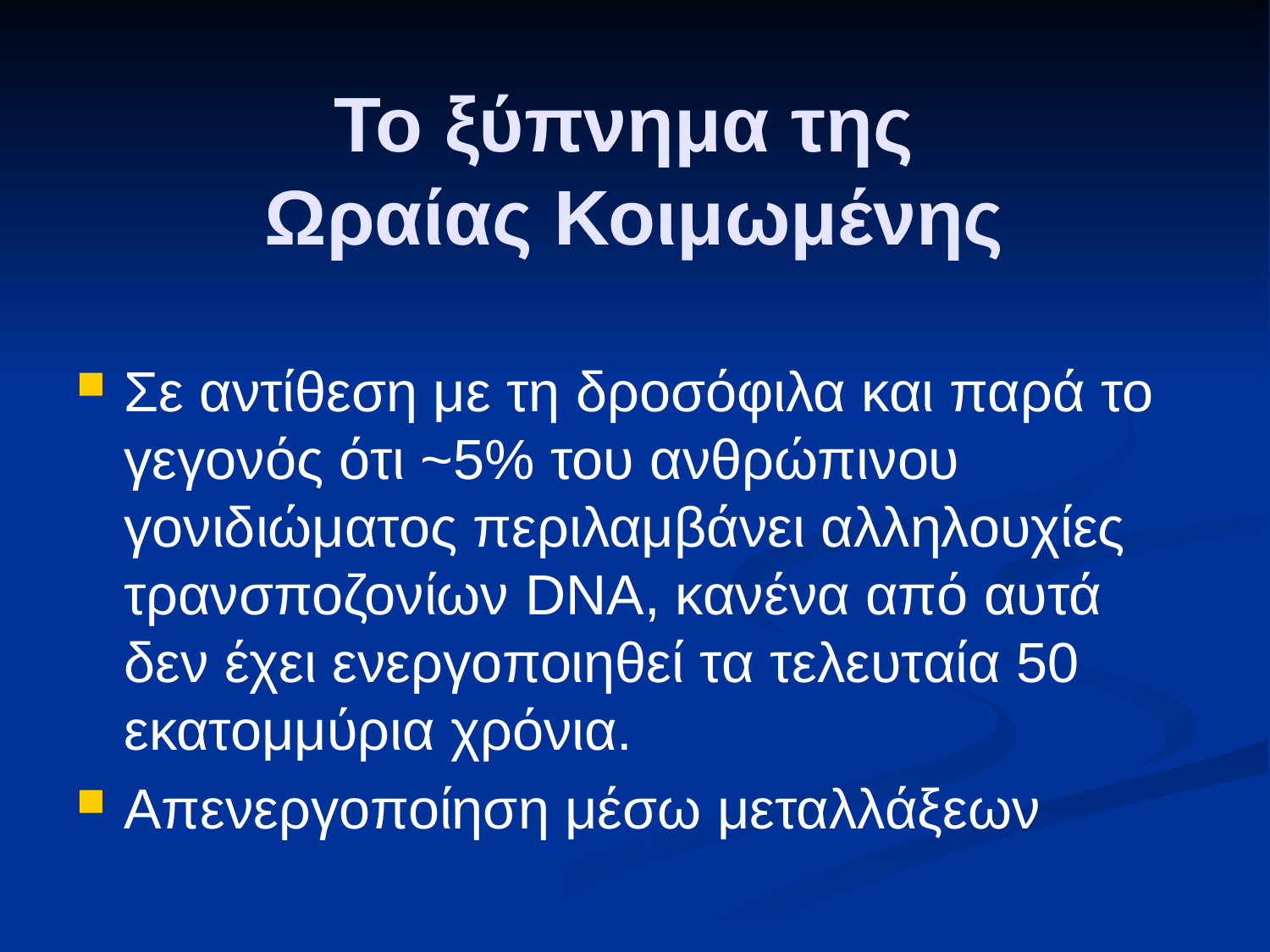

# Το ξύπνημα της Ωραίας Κοιμωμένης
Σε αντίθεση με τη δροσόφιλα και παρά το γεγονός ότι ~5% του ανθρώπινου γονιδιώματος περιλαμβάνει αλληλουχίες τρανσποζονίων DNA, κανένα από αυτά δεν έχει ενεργοποιηθεί τα τελευταία 50 εκατομμύρια χρόνια.
Απενεργοποίηση μέσω μεταλλάξεων